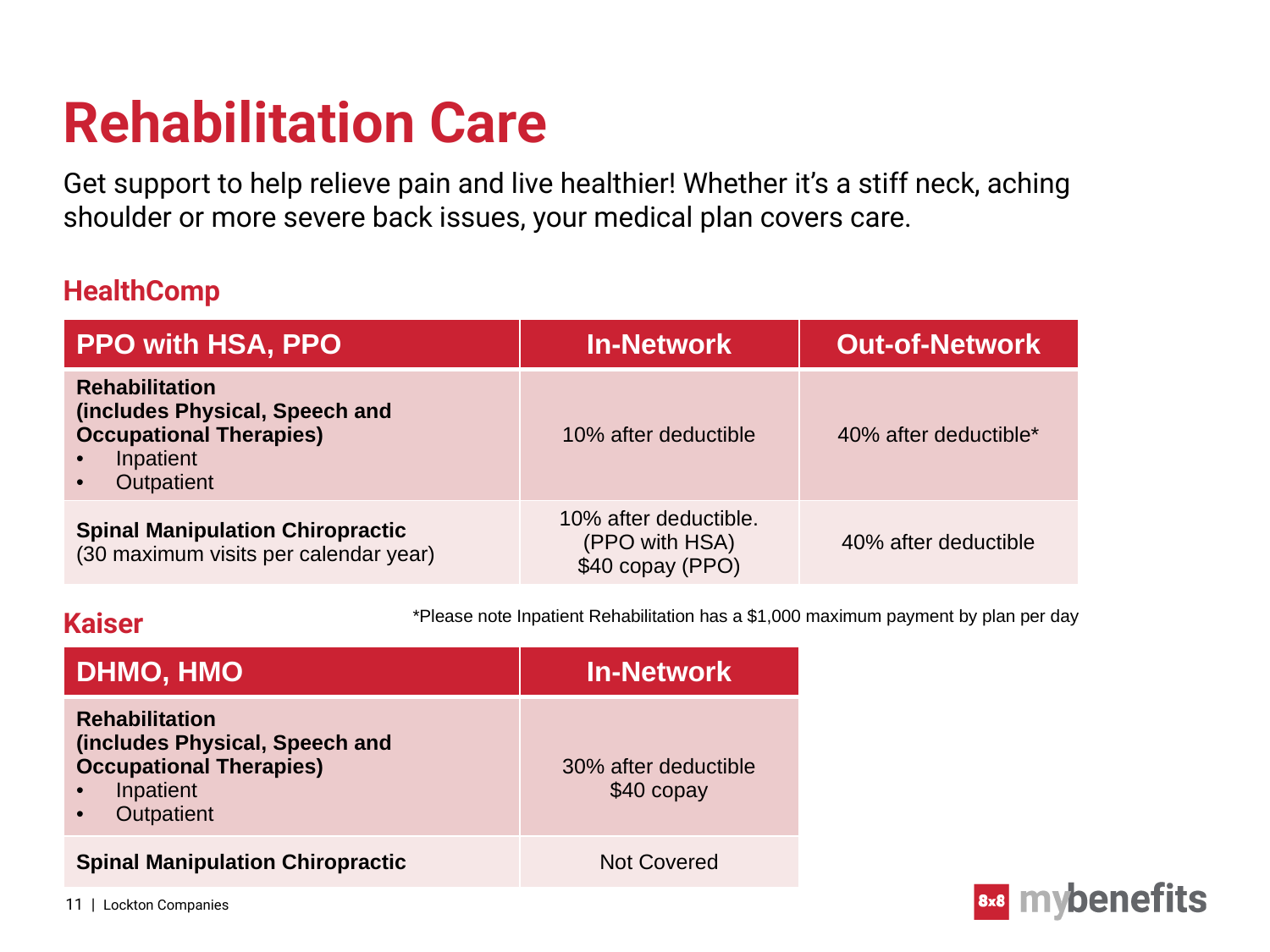

# Rehabilitation Care
Get support to help relieve pain and live healthier! Whether it’s a stiff neck, aching shoulder or more severe back issues, your medical plan covers care.

HealthComp

Kaiser

| PPO with HSA, PPO | In-Network | Out-of-Network |
| --- | --- | --- |
| Rehabilitation (includes Physical, Speech and Occupational Therapies) Inpatient Outpatient | 10% after deductible | 40% after deductible\* |
| Spinal Manipulation Chiropractic (30 maximum visits per calendar year) | 10% after deductible. (PPO with HSA) $40 copay (PPO) | 40% after deductible |
*Please note Inpatient Rehabilitation has a $1,000 maximum payment by plan per day
| DHMO, HMO | In-Network |
| --- | --- |
| Rehabilitation (includes Physical, Speech and Occupational Therapies) Inpatient Outpatient | 30% after deductible $40 copay |
| Spinal Manipulation Chiropractic | Not Covered |